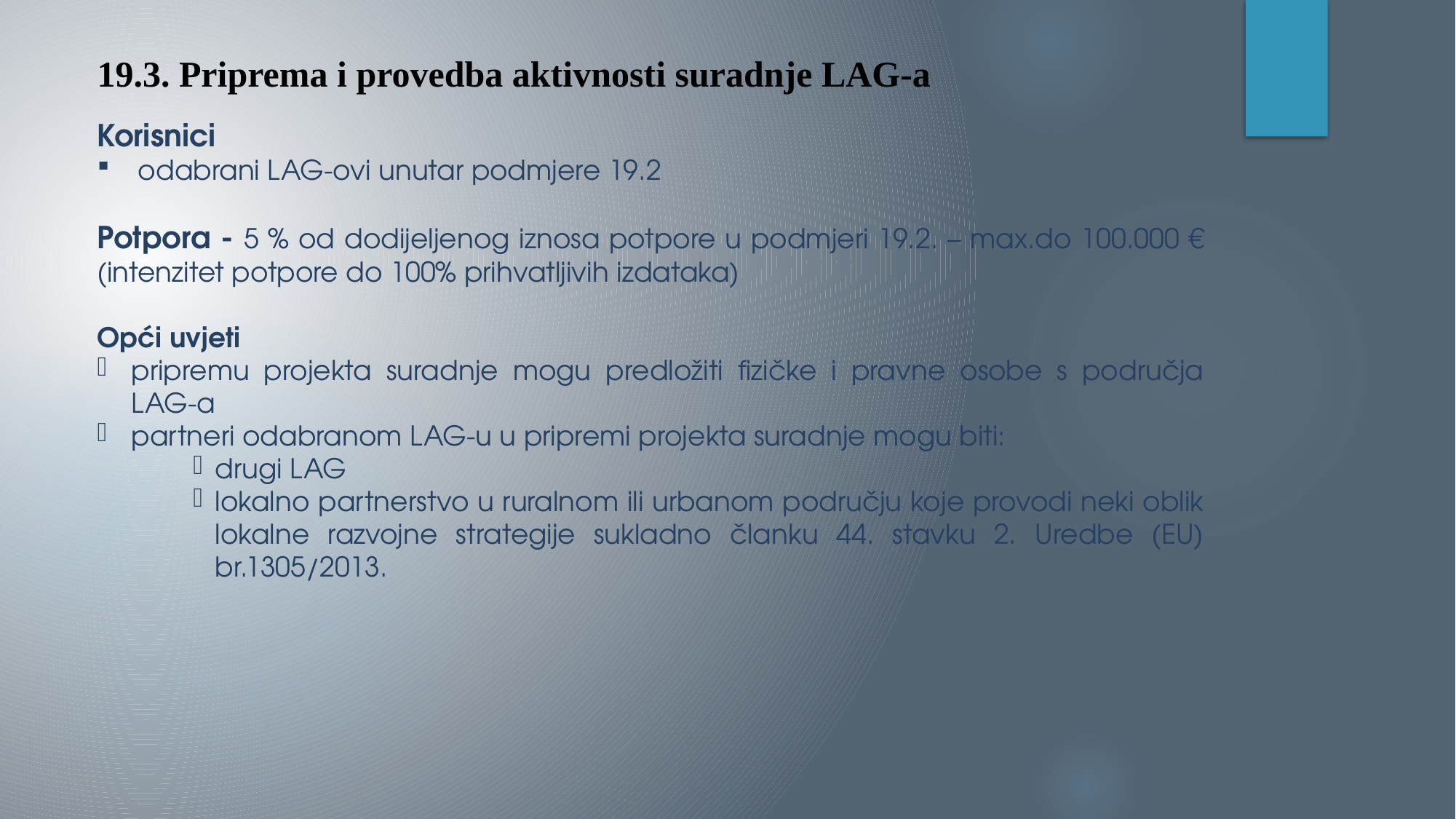

19.3. Priprema i provedba aktivnosti suradnje LAG-a

Korisnici
odabrani LAG-ovi unutar podmjere 19.2

Potpora - 5 % od dodijeljenog iznosa potpore u podmjeri 19.2. – max.do 100.000 € (intenzitet potpore do 100% prihvatljivih izdataka)

Opći uvjeti
pripremu projekta suradnje mogu predložiti fizičke i pravne osobe s područja LAG-a
partneri odabranom LAG-u u pripremi projekta suradnje mogu biti:
drugi LAG
lokalno partnerstvo u ruralnom ili urbanom području koje provodi neki oblik lokalne razvojne strategije sukladno članku 44. stavku 2. Uredbe (EU) br.1305/2013.